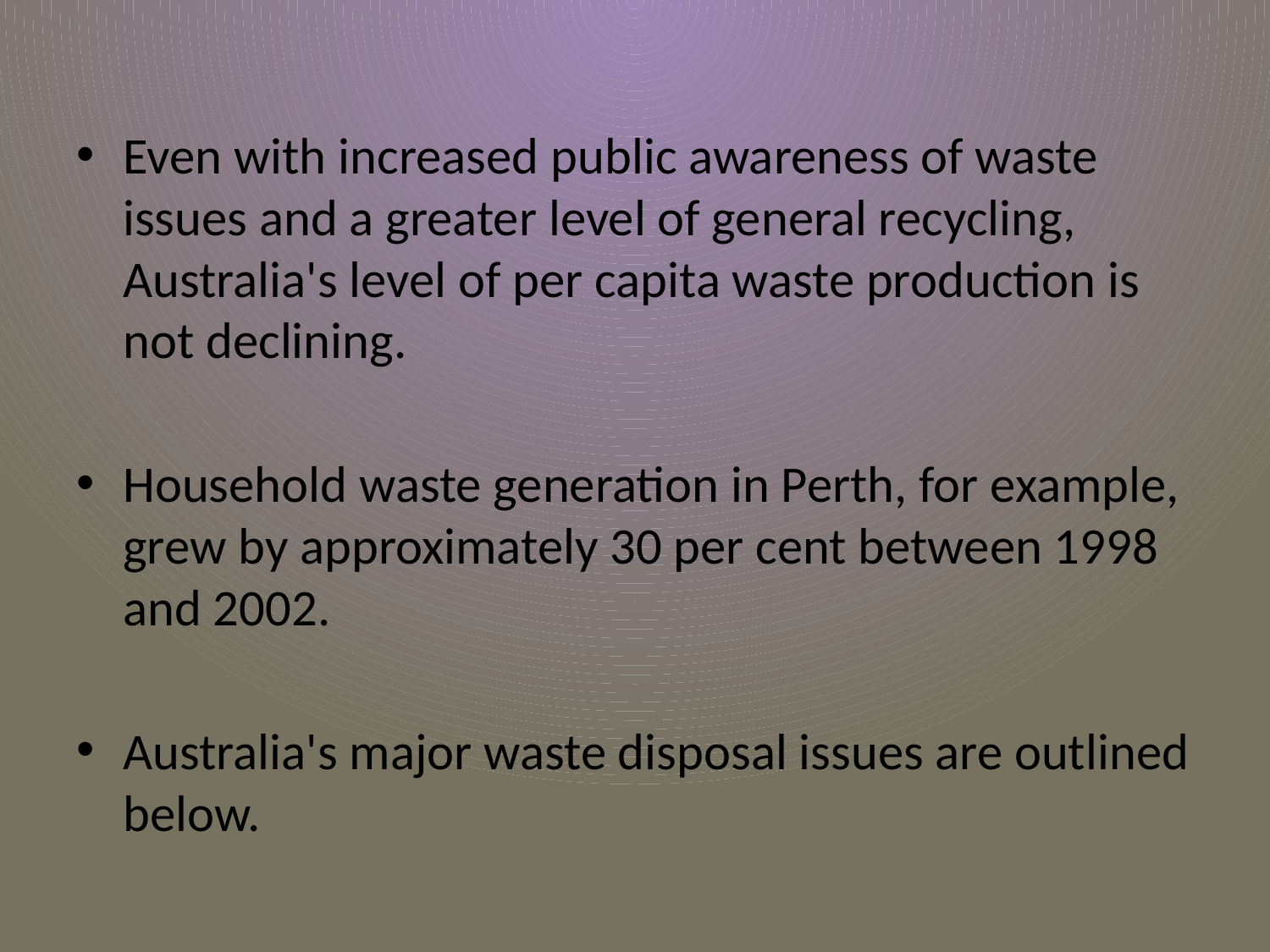

Even with increased public awareness of waste issues and a greater level of general recycling, Australia's level of per capita waste production is not declining.

Household waste generation in Perth, for example, grew by approximately 30 per cent between 1998 and 2002.

Australia's major waste disposal issues are outlined below.